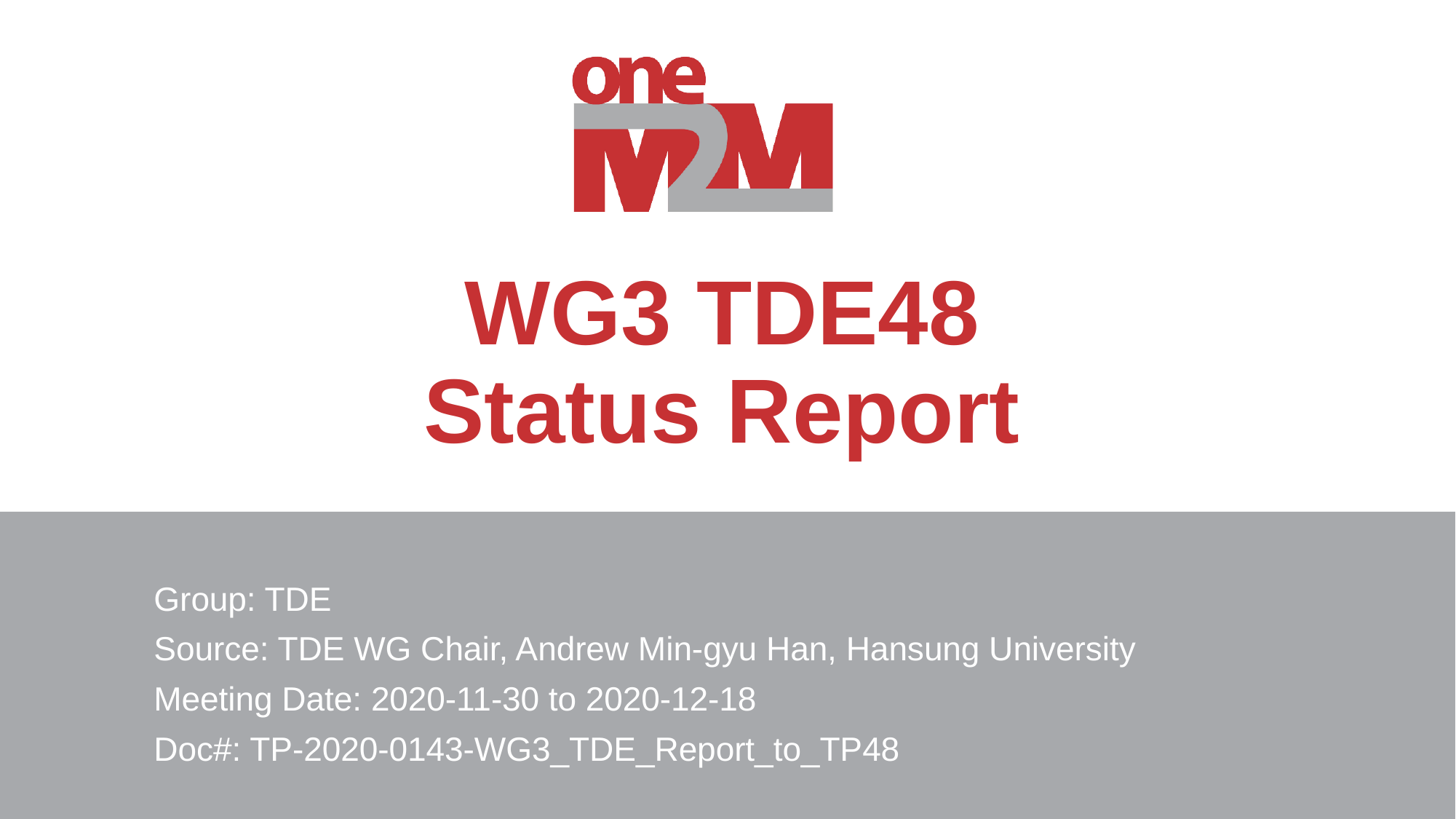

# WG3 TDE48 Status Report
Group: TDE
Source: TDE WG Chair, Andrew Min-gyu Han, Hansung University
Meeting Date: 2020-11-30 to 2020-12-18
Doc#: TP-2020-0143-WG3_TDE_Report_to_TP48